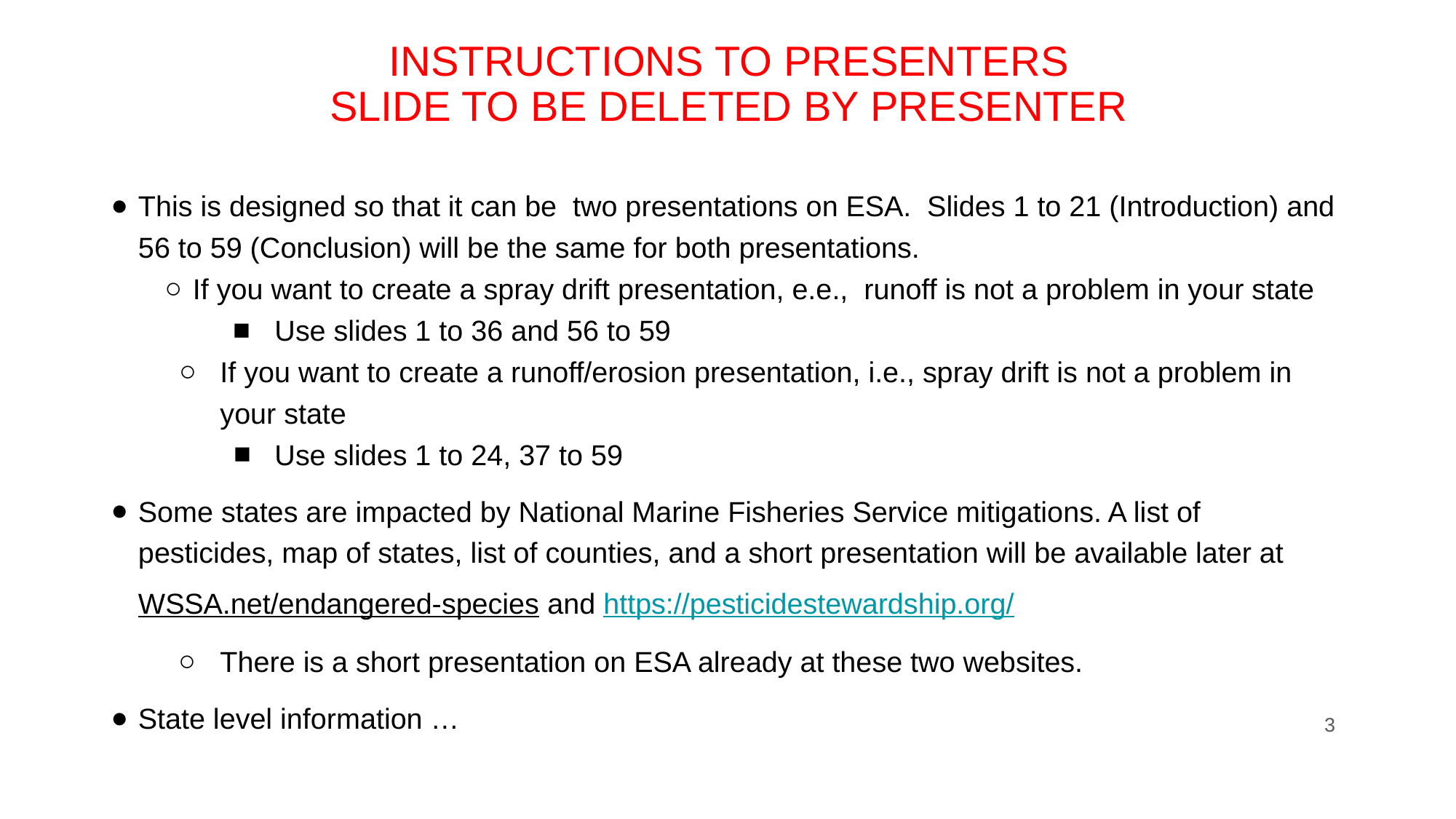

# INSTRUCTIONS TO PRESENTERS SLIDE TO BE DELETED BY PRESENTER
This is designed so that it can be  two presentations on ESA.  Slides 1 to 21 (Introduction) and 56 to 59 (Conclusion) will be the same for both presentations.
If you want to create a spray drift presentation, e.e.,  runoff is not a problem in your state
Use slides 1 to 36 and 56 to 59
If you want to create a runoff/erosion presentation, i.e., spray drift is not a problem in your state
Use slides 1 to 24, 37 to 59
Some states are impacted by National Marine Fisheries Service mitigations. A list of pesticides, map of states, list of counties, and a short presentation will be available later at WSSA.net/endangered-species and https://pesticidestewardship.org/
There is a short presentation on ESA already at these two websites.
State level information …
3